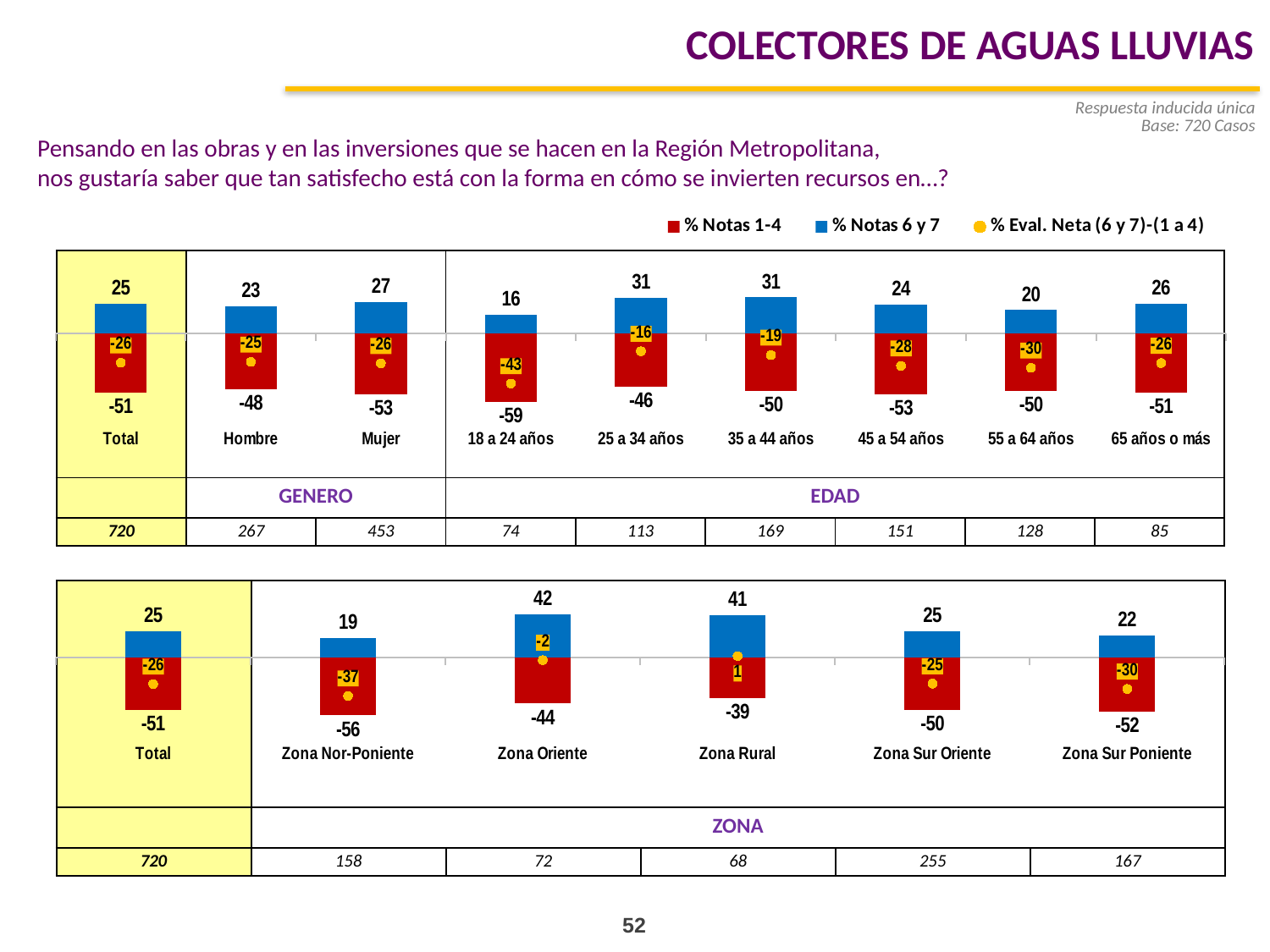

COLECTORES DE AGUAS LLUVIAS
Respuesta inducida única
Base: 720 Casos

Pensando en las obras y en las inversiones que se hacen en la Región Metropolitana,
nos gustaría saber que tan satisfecho está con la forma en cómo se invierten recursos en…?

### Chart

| Category | % Notas 1-4 | % Notas 6 y 7 | % Eval. Neta (6 y 7)-(1 a 4) |
|---|---|---|---|
| Total | -50.888417251914895 | 25.370738458853438 | -25.51767879306153 |
| Hombre | -48.105641754824674 | 23.32802817563173 | -24.777613579192806 |
| Mujer | -52.54562780782898 | 26.587222162827672 | -25.95840564500129 |
| 18 a 24 años | -59.18539231530626 | 15.82193326094002 | -43.363459054366 |
| 25 a 34 años | -46.308167392782494 | 30.788609731330904 | -15.519557661451469 |
| 35 a 44 años | -49.593882660285495 | 30.812312014315662 | -18.78157064596968 |
| 45 a 54 años | -52.5144938899642 | 24.41352624947269 | -28.100967640491795 |
| 55 a 64 años | -49.73239377617665 | 19.88342121187769 | -29.84897256429863 |
| 65 años o más | -51.384229888670994 | 25.61428541255317 | -25.769944476118013 |
|  |  |  |  |  |  |  |  |  |
| --- | --- | --- | --- | --- | --- | --- | --- | --- |
|  | GENERO |  | EDAD |  |  |  |  |  |
| 720 | 267 | 453 | 74 | 113 | 169 | 151 | 128 | 85 |
|  |  |  |  |  |  |
| --- | --- | --- | --- | --- | --- |
|  | ZONA |  |  |  |  |
| 720 | 158 | 72 | 68 | 255 | 167 |

### Chart

| Category | Notas 1-4 | Notas 6 y 7 | Eval. Neta (6 y 7)-(1 a 4) |
|---|---|---|---|
| Total | -50.888417251914895 | 25.370738458853438 | -25.51767879306153 |
| Zona Nor-Poniente | -55.812820704352895 | 18.825419944645056 | -36.987400759707214 |
| Zona Oriente | -44.32061353360186 | 41.83509586652 | -2.4855176670821093 |
| Zona Rural | -39.433446308782194 | 40.888901195893894 | 1.4554548871116912 |
| Zona Sur Oriente | -50.43441359477493 | 25.248335239550656 | -25.186078355224133 |
| Zona Sur Poniente | -51.93990848426624 | 21.62755901268629 | -30.312349471580163 |
52